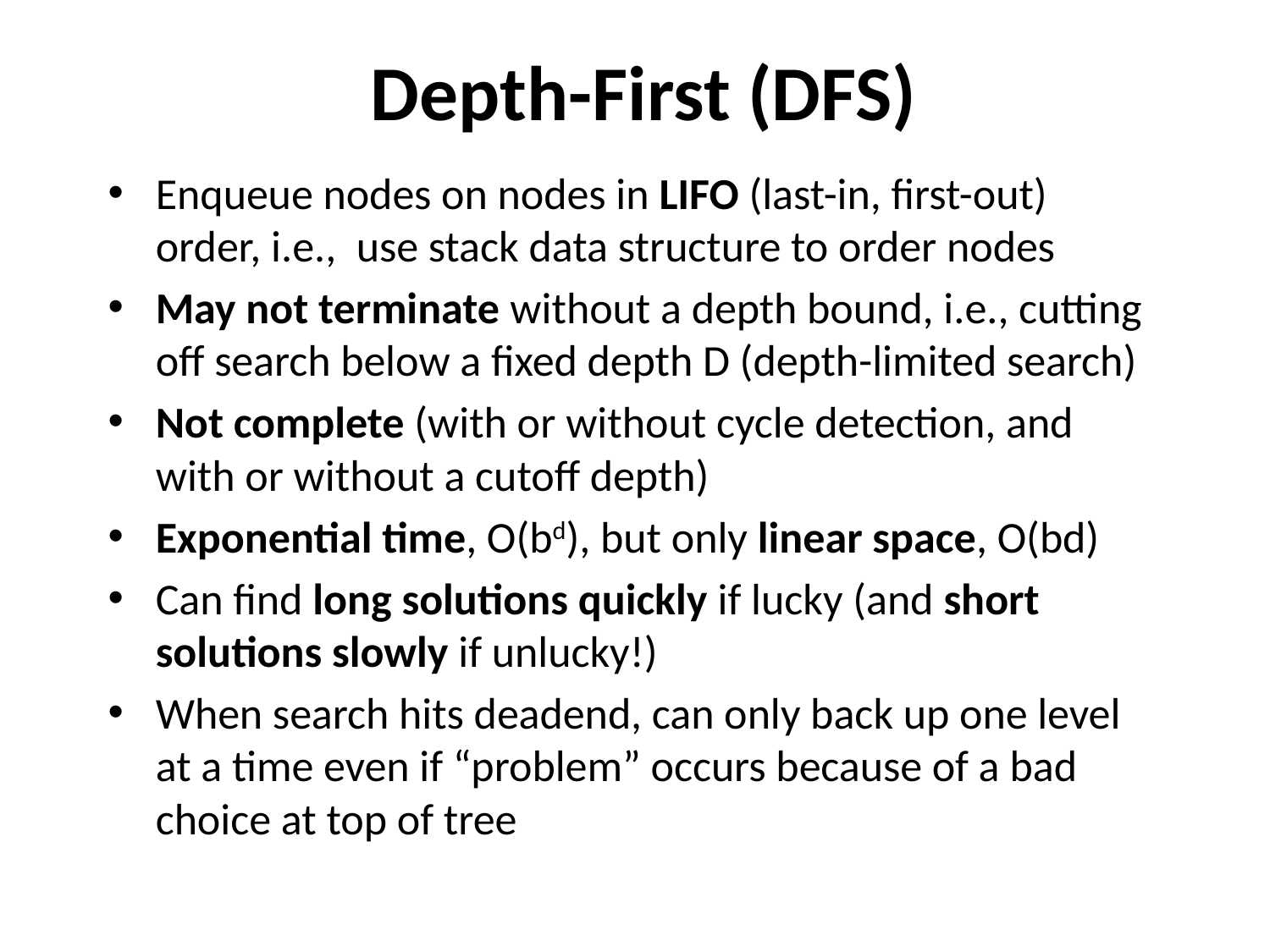

# Depth-First (DFS)
Enqueue nodes on nodes in LIFO (last-in, first-out) order, i.e.,  use stack data structure to order nodes
May not terminate without a depth bound, i.e., cutting off search below a fixed depth D (depth-limited search)
Not complete (with or without cycle detection, and with or without a cutoff depth)
Exponential time, O(bd), but only linear space, O(bd)
Can find long solutions quickly if lucky (and short solutions slowly if unlucky!)
When search hits deadend, can only back up one level at a time even if “problem” occurs because of a bad choice at top of tree